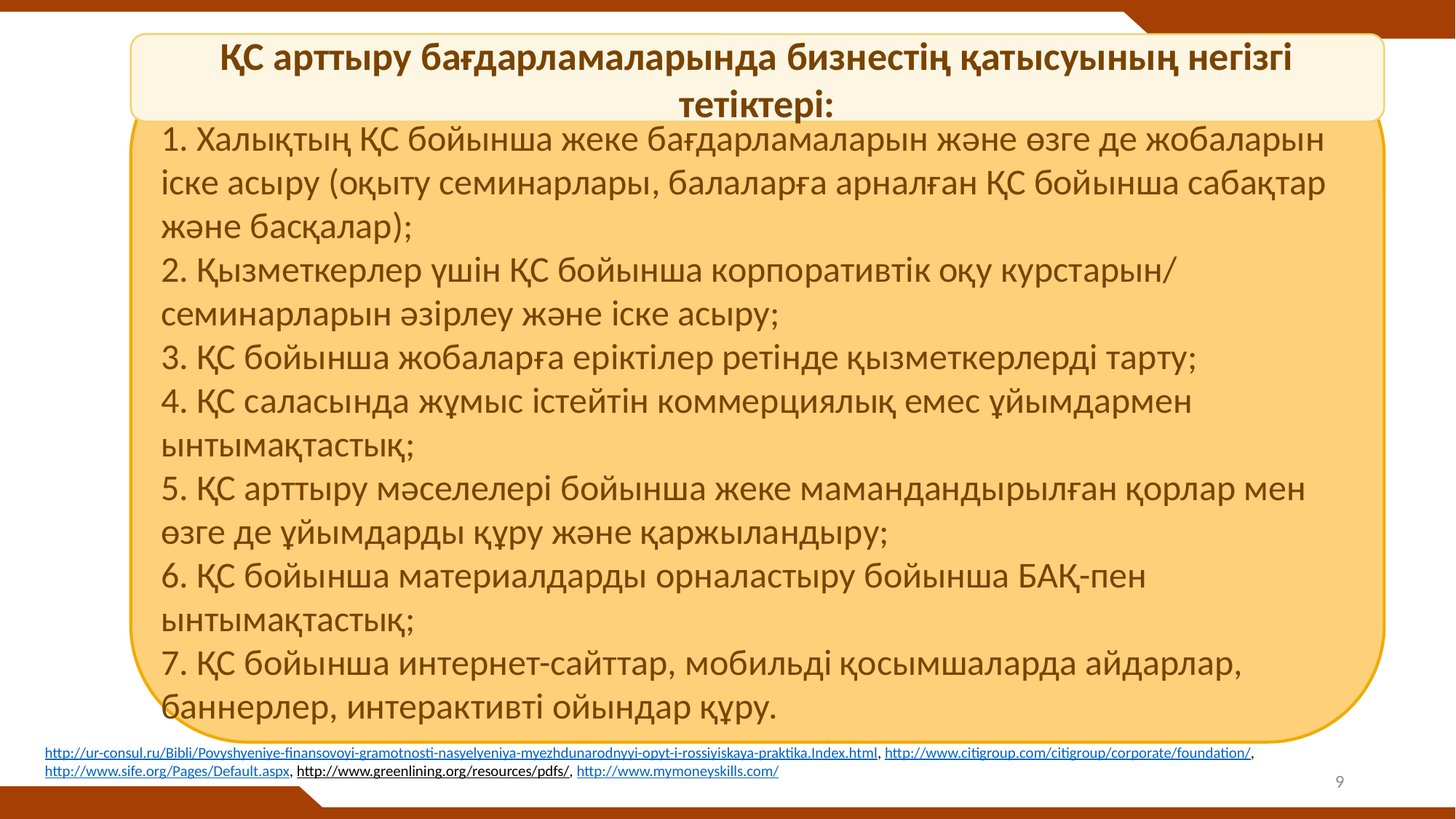

ҚС арттыру бағдарламаларында бизнестің қатысуының негізгі тетіктері:

1. Халықтың ҚС бойынша жеке бағдарламаларын және өзге де жобаларын іске асыру (оқыту семинарлары, балаларға арналған ҚС бойынша сабақтар және басқалар);
2. Қызметкерлер үшін ҚС бойынша корпоративтік оқу курстарын/ семинарларын әзірлеу және іске асыру;
3. ҚС бойынша жобаларға еріктілер ретінде қызметкерлерді тарту;
4. ҚС саласында жұмыс істейтін коммерциялық емес ұйымдармен ынтымақтастық;
5. ҚС арттыру мәселелері бойынша жеке мамандандырылған қорлар мен өзге де ұйымдарды құру және қаржыландыру;
6. ҚС бойынша материалдарды орналастыру бойынша БАҚ-пен ынтымақтастық;
7. ҚС бойынша интернет-сайттар, мобильді қосымшаларда айдарлар, баннерлер, интерактивті ойындар құру.

http://ur-consul.ru/Bibli/Povyshyeniye-finansovoyi-gramotnosti-nasyelyeniya-myezhdunarodnyyi-opyt-i-rossiyiskaya-praktika.Index.html, http://www.citigroup.com/citigroup/corporate/foundation/, http://www.sife.org/Pages/Default.aspx, http://www.greenlining.org/resources/pdfs/, http://www.mymoneyskills.com/
9